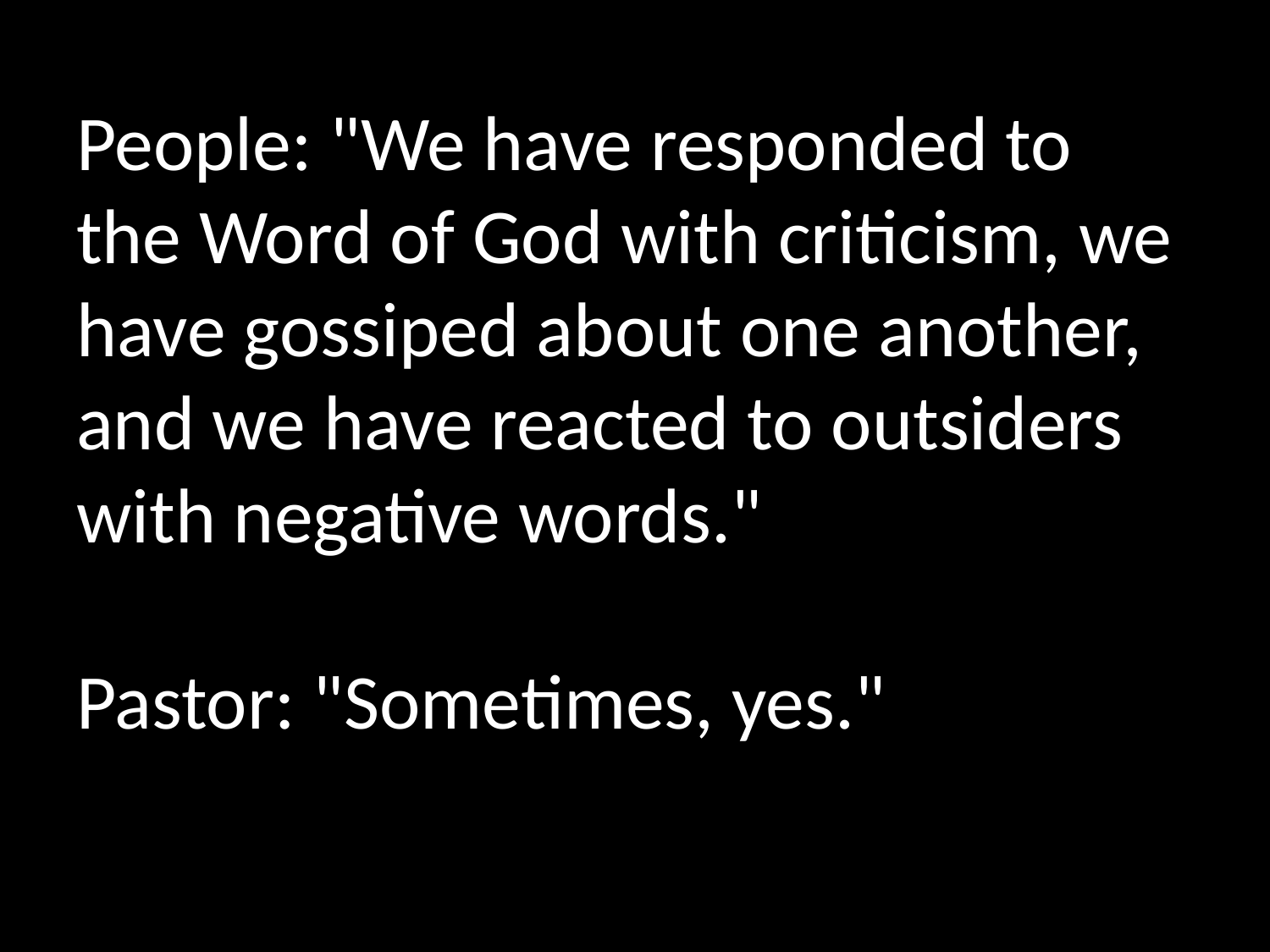

# People: "We have responded to the Word of God with criticism, we have gossiped about one another, and we have reacted to outsiders with negative words." Pastor: "Sometimes, yes."